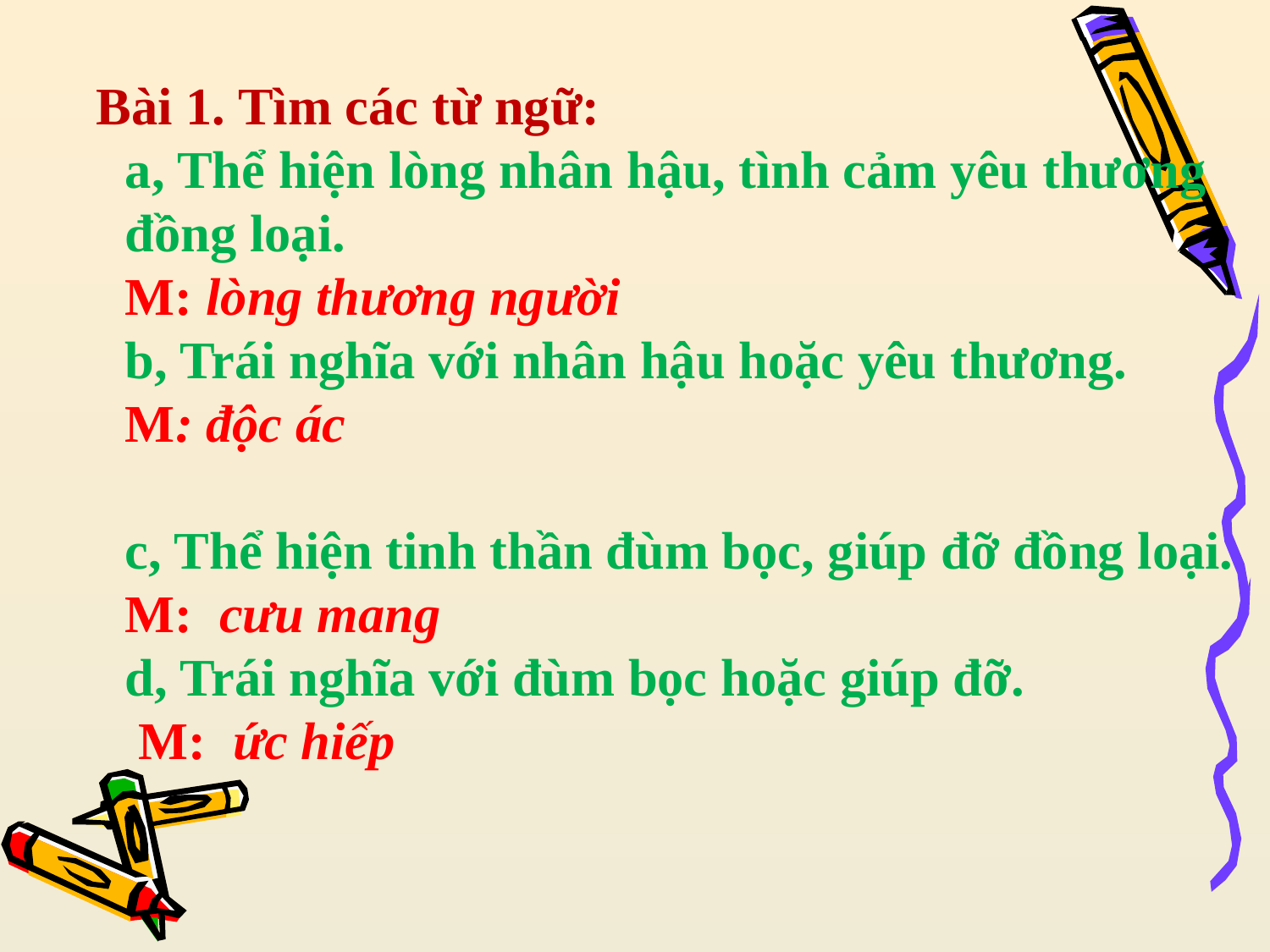

Bài 1. Tìm các từ ngữ:
a, Thể hiện lòng nhân hậu, tình cảm yêu thương đồng loại.
M: lòng thương người
b, Trái nghĩa với nhân hậu hoặc yêu thương.
M: độc ác
c, Thể hiện tinh thần đùm bọc, giúp đỡ đồng loại.
M:  cưu mang
d, Trái nghĩa với đùm bọc hoặc giúp đỡ.
 M:  ức hiếp